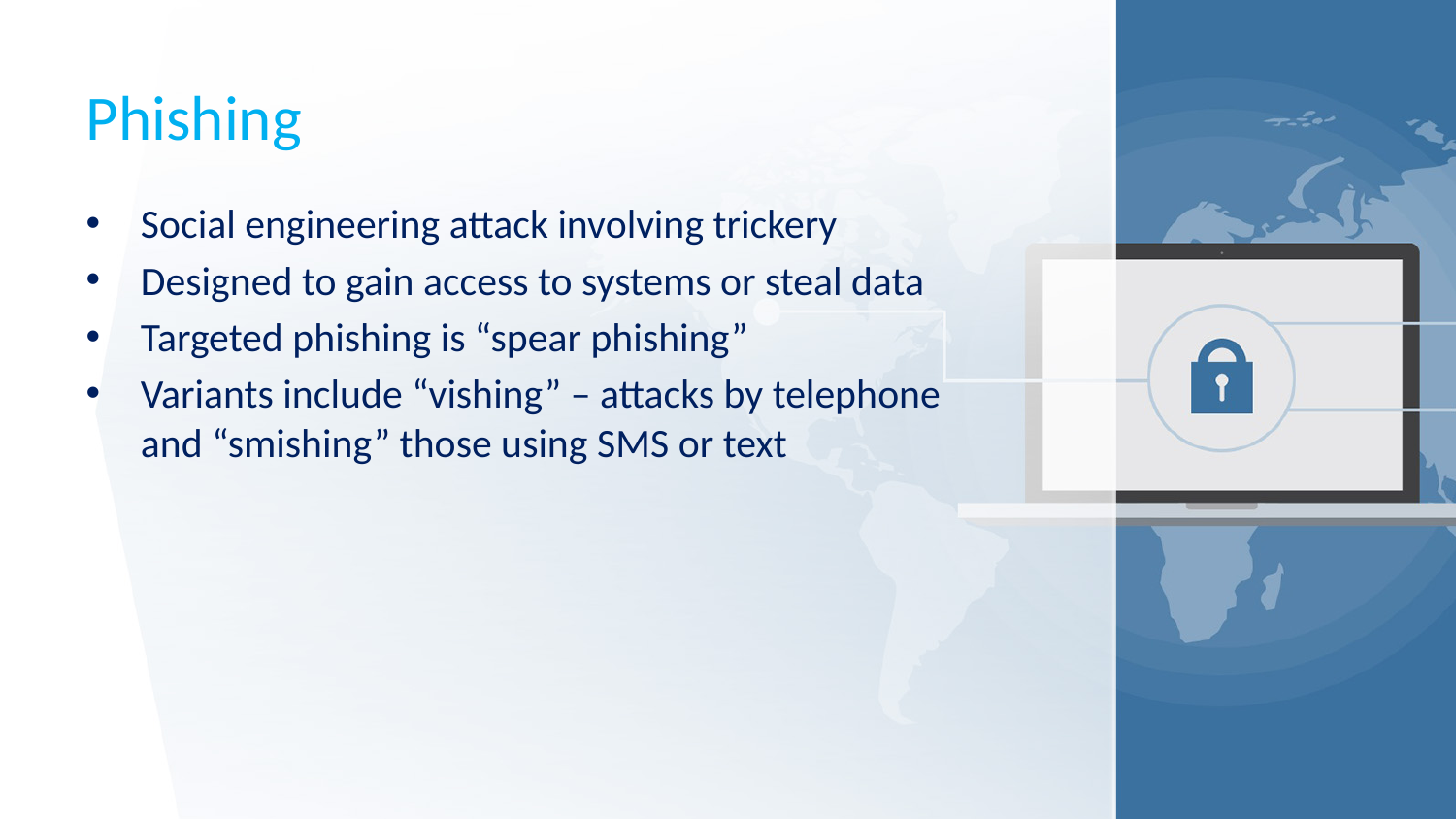

# Phishing
Social engineering attack involving trickery
Designed to gain access to systems or steal data
Targeted phishing is “spear phishing”
Variants include “vishing” – attacks by telephone and “smishing” those using SMS or text